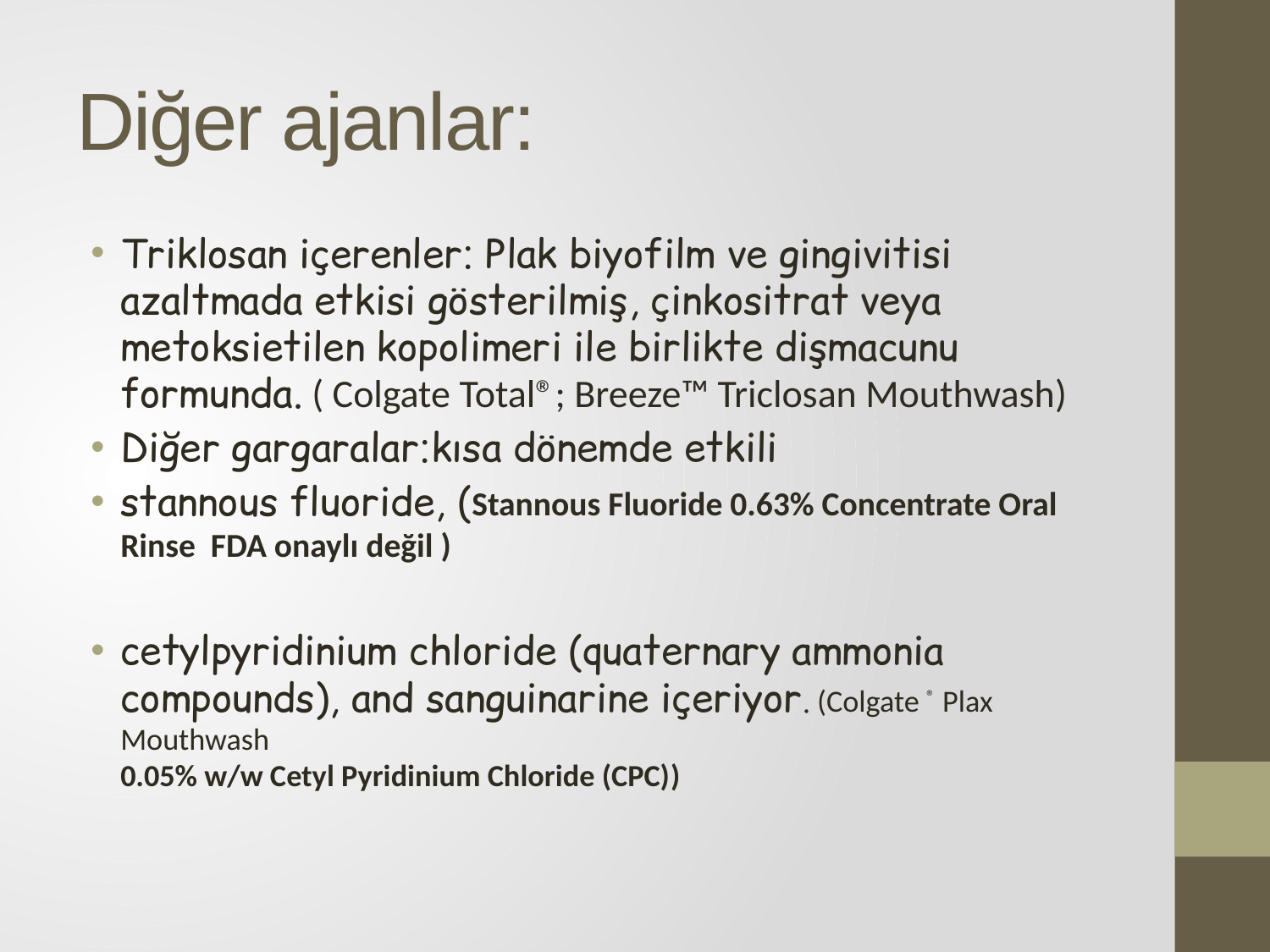

# Diğer ajanlar:
Triklosan içerenler: Plak biyofilm ve gingivitisi azaltmada etkisi gösterilmiş, çinkositrat veya  metoksietilen kopolimeri ile birlikte dişmacunu  formunda. ( Colgate Total®; Breeze™ Triclosan Mouthwash)
Diğer gargaralar:kısa dönemde etkili
stannous fluoride, (Stannous Fluoride 0.63% Concentrate Oral Rinse  FDA onaylı değil )

cetylpyridinium chloride (quaternary ammonia compounds), and sanguinarine içeriyor. (Colgate ® Plax Mouthwash
0.05% w/w Cetyl Pyridinium Chloride (CPC))